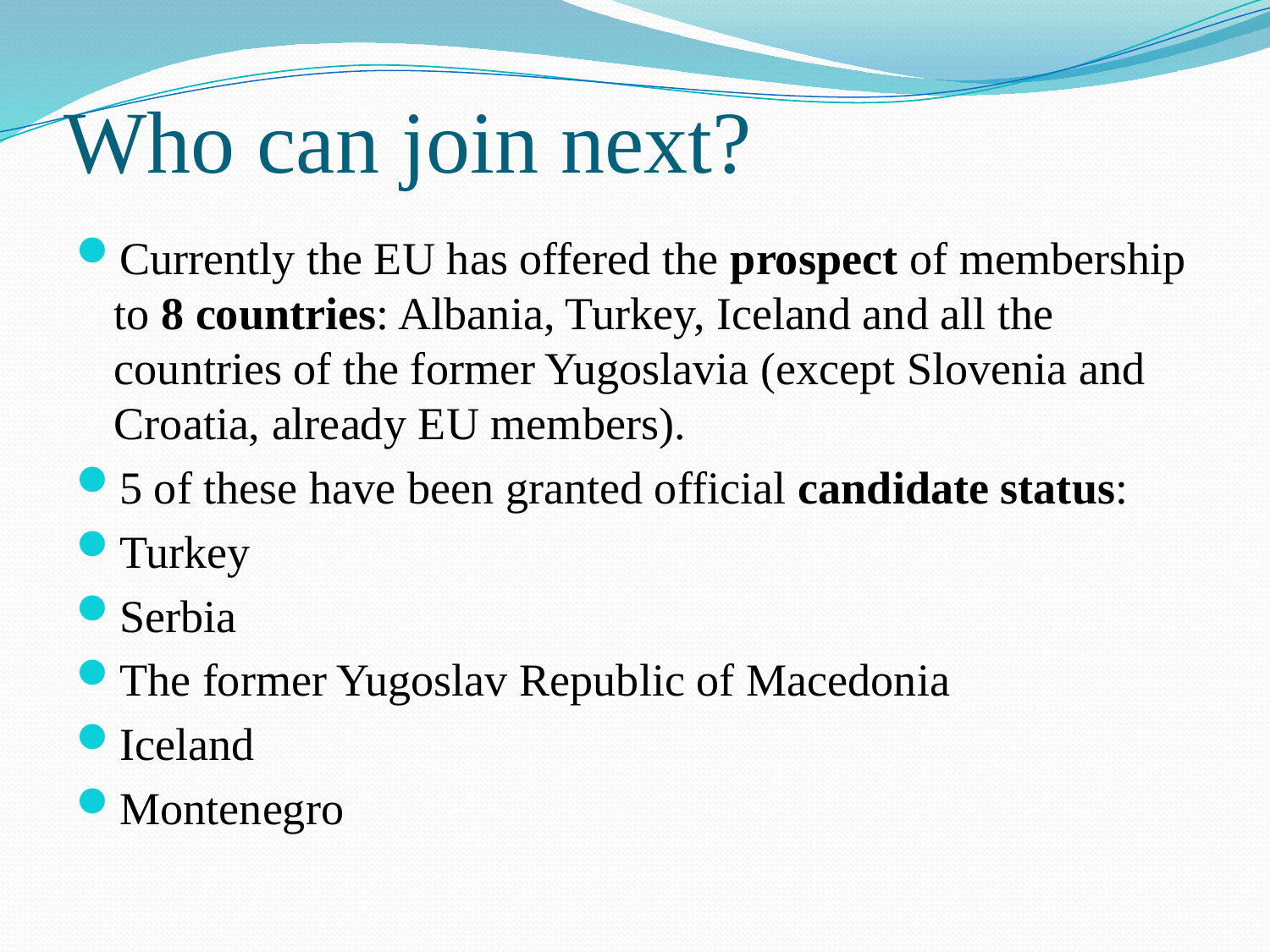

# Who can join next?
Currently the EU has offered the prospect of membership to 8 countries: Albania, Turkey, Iceland and all the countries of the former Yugoslavia (except Slovenia and Croatia, already EU members).
5 of these have been granted official candidate status:
Turkey
Serbia
The former Yugoslav Republic of Macedonia
Iceland
Montenegro